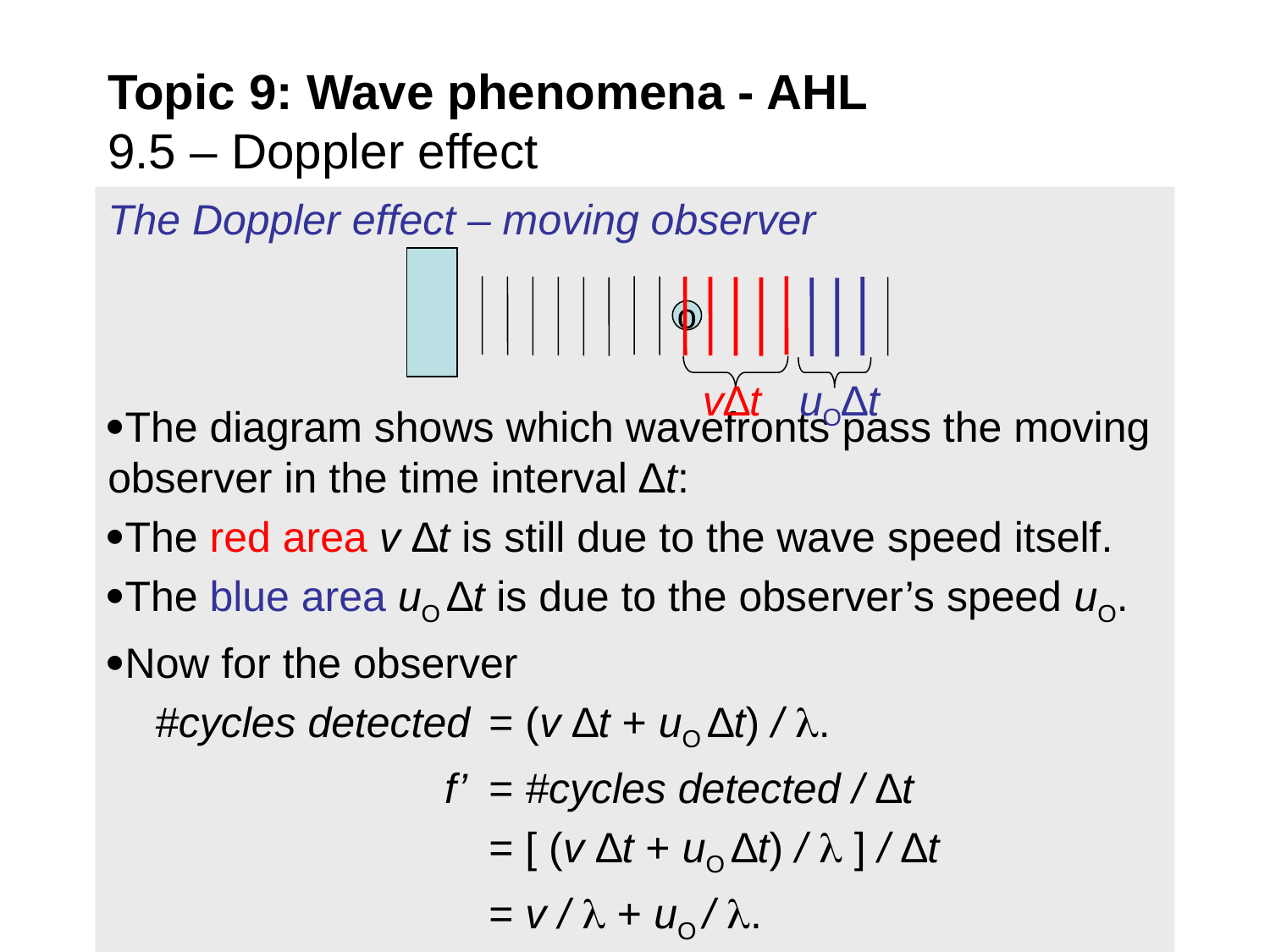

Topic 9: Wave phenomena - AHL
9.5 – Doppler effect
The Doppler effect – moving observer

•The diagram shows which wavefronts pass the moving observer in the time interval ∆t:
•The red area v ∆t is still due to the wave speed itself.
•The blue area uO ∆t is due to the observer’s speed uO.
•Now for the observer
    #cycles detected 	= (v ∆t + uO ∆t) / λ.
      		       f’ 	= #cycles detected / ∆t
        			= [ (v ∆t + uO ∆t) / λ ] / ∆t
			= v / λ + uO / λ.

o

v∆t

uO∆t